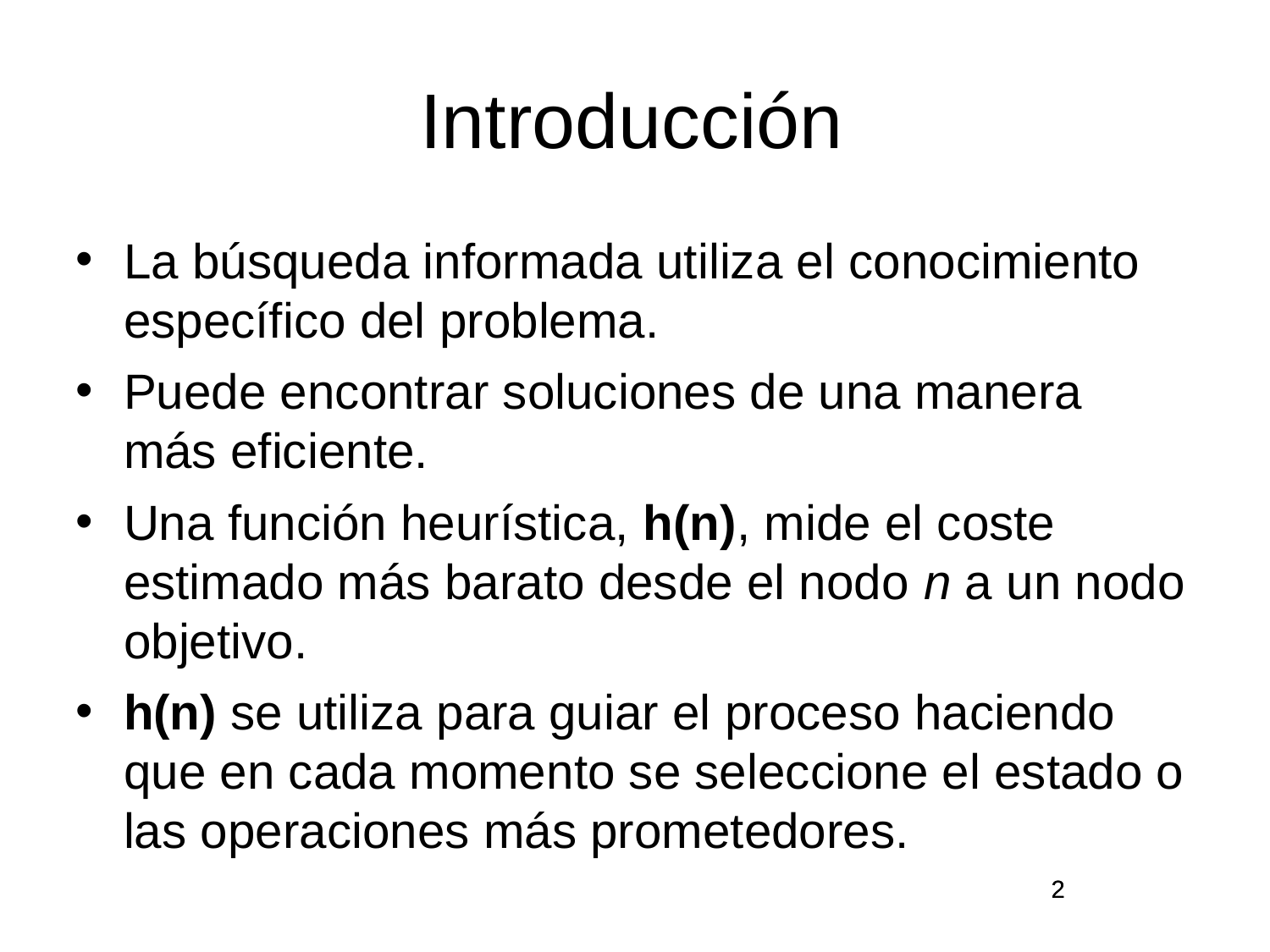

# Introducción
La búsqueda informada utiliza el conocimiento específico del problema.
Puede encontrar soluciones de una manera más eficiente.
Una función heurística, h(n), mide el coste estimado más barato desde el nodo n a un nodo objetivo.
h(n) se utiliza para guiar el proceso haciendo que en cada momento se seleccione el estado o las operaciones más prometedores.
2
2